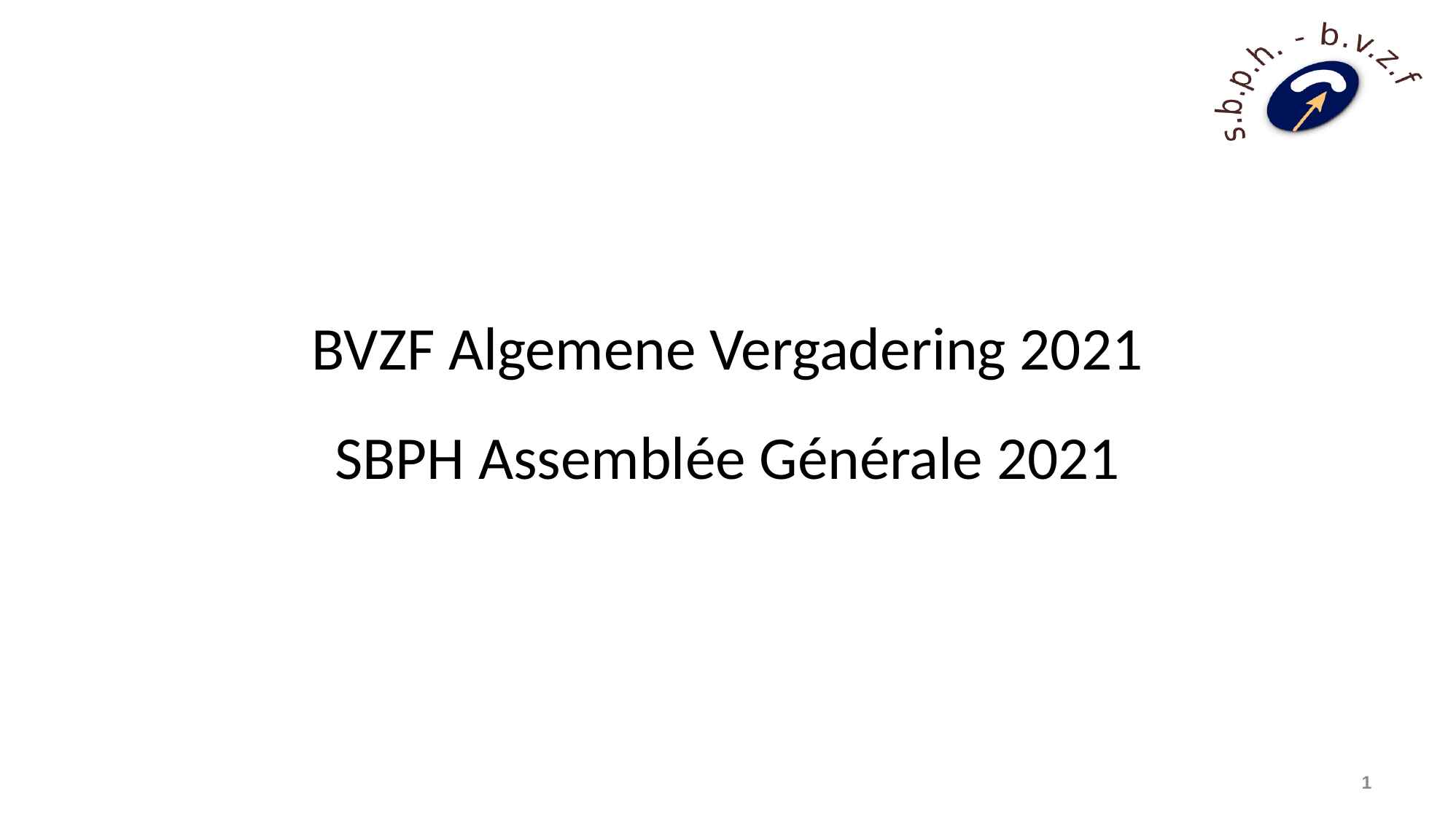

# BVZF Algemene Vergadering 2021 SBPH Assemblée Générale 2021
1